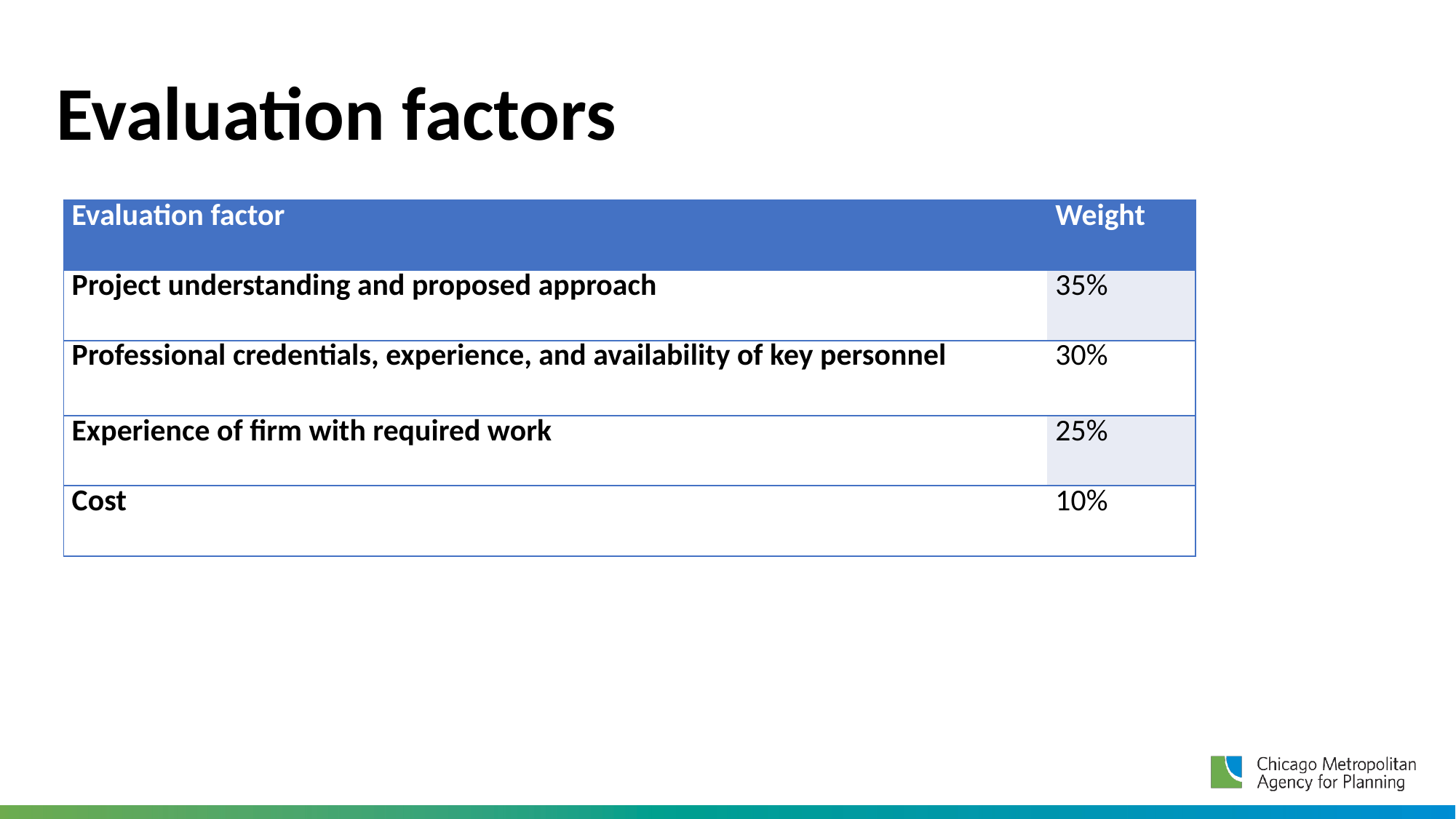

Evaluation factors
| Evaluation factor | Weight |
| --- | --- |
| Project understanding and proposed approach | 35% |
| Professional credentials, experience, and availability of key personnel | 30% |
| Experience of firm with required work | 25% |
| Cost | 10% |